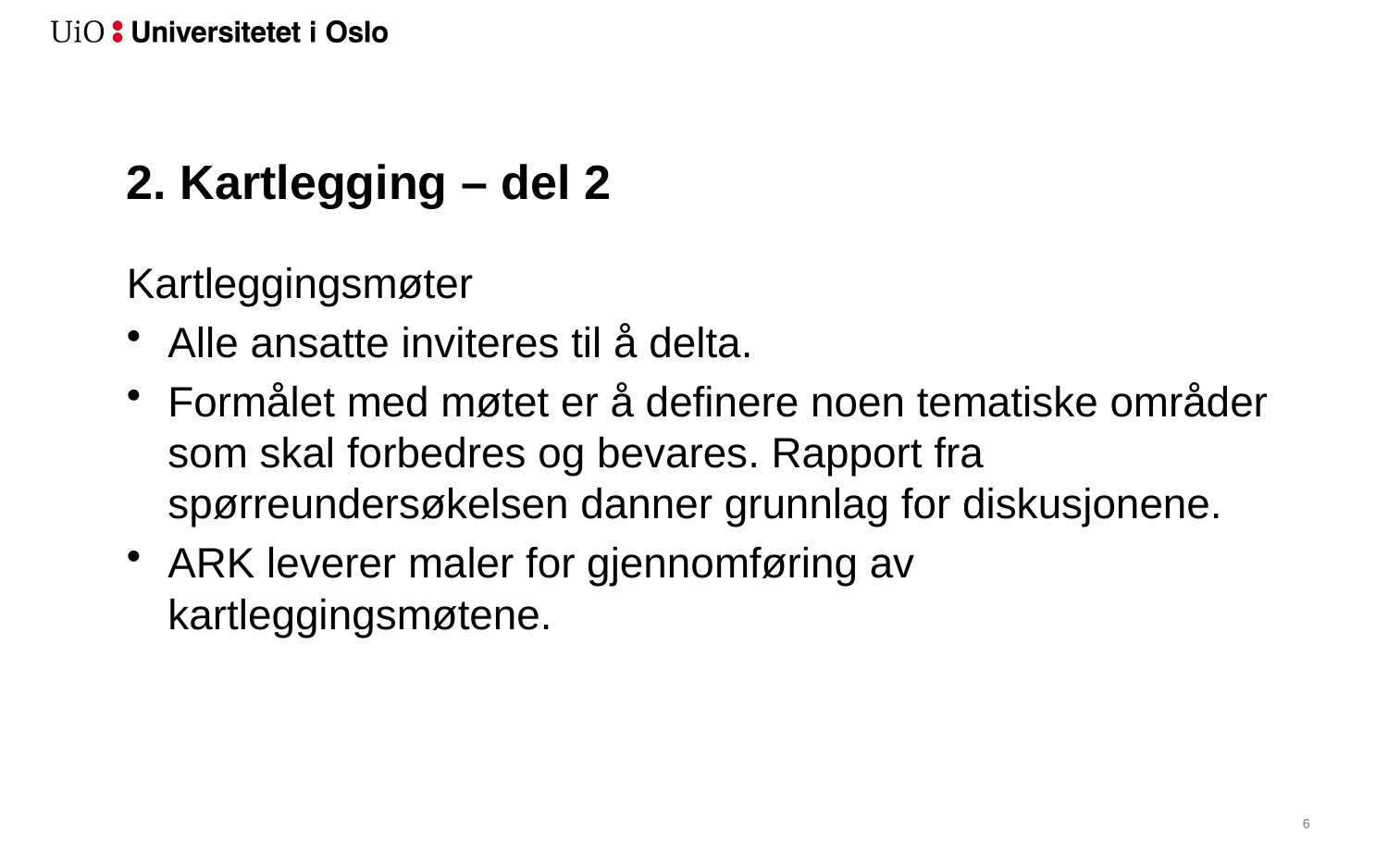

# 2. Kartlegging – del 2
Kartleggingsmøter
Alle ansatte inviteres til å delta.
Formålet med møtet er å definere noen tematiske områder som skal forbedres og bevares. Rapport fra spørreundersøkelsen danner grunnlag for diskusjonene.
ARK leverer maler for gjennomføring av kartleggingsmøtene.

6